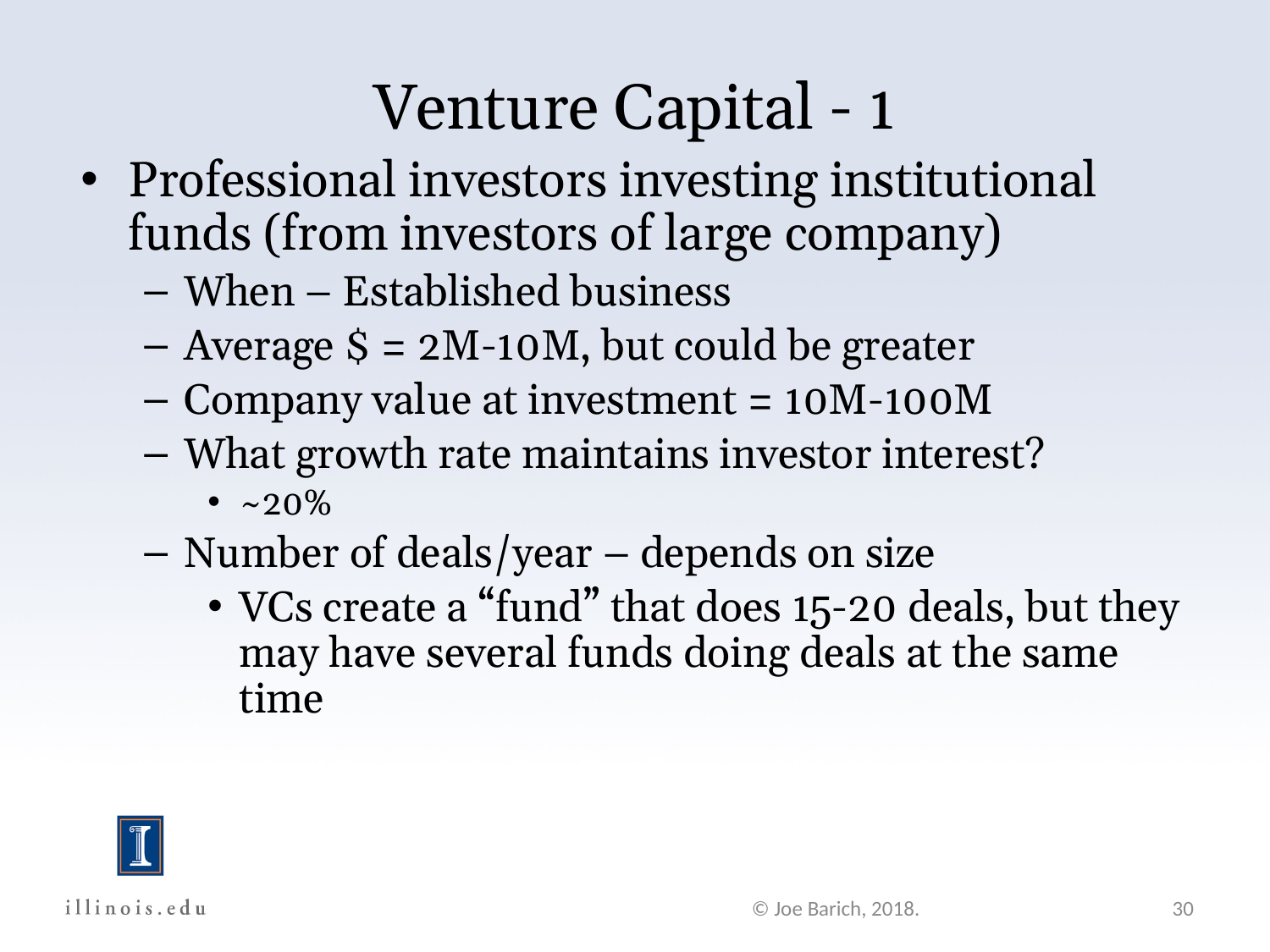

Venture Capital - 1
Professional investors investing institutional funds (from investors of large company)
When – Established business
Average $ = 2M-10M, but could be greater
Company value at investment = 10M-100M
What growth rate maintains investor interest?
~20%
Number of deals/year – depends on size
VCs create a “fund” that does 15-20 deals, but they may have several funds doing deals at the same time

© Joe Barich, 2018.
30